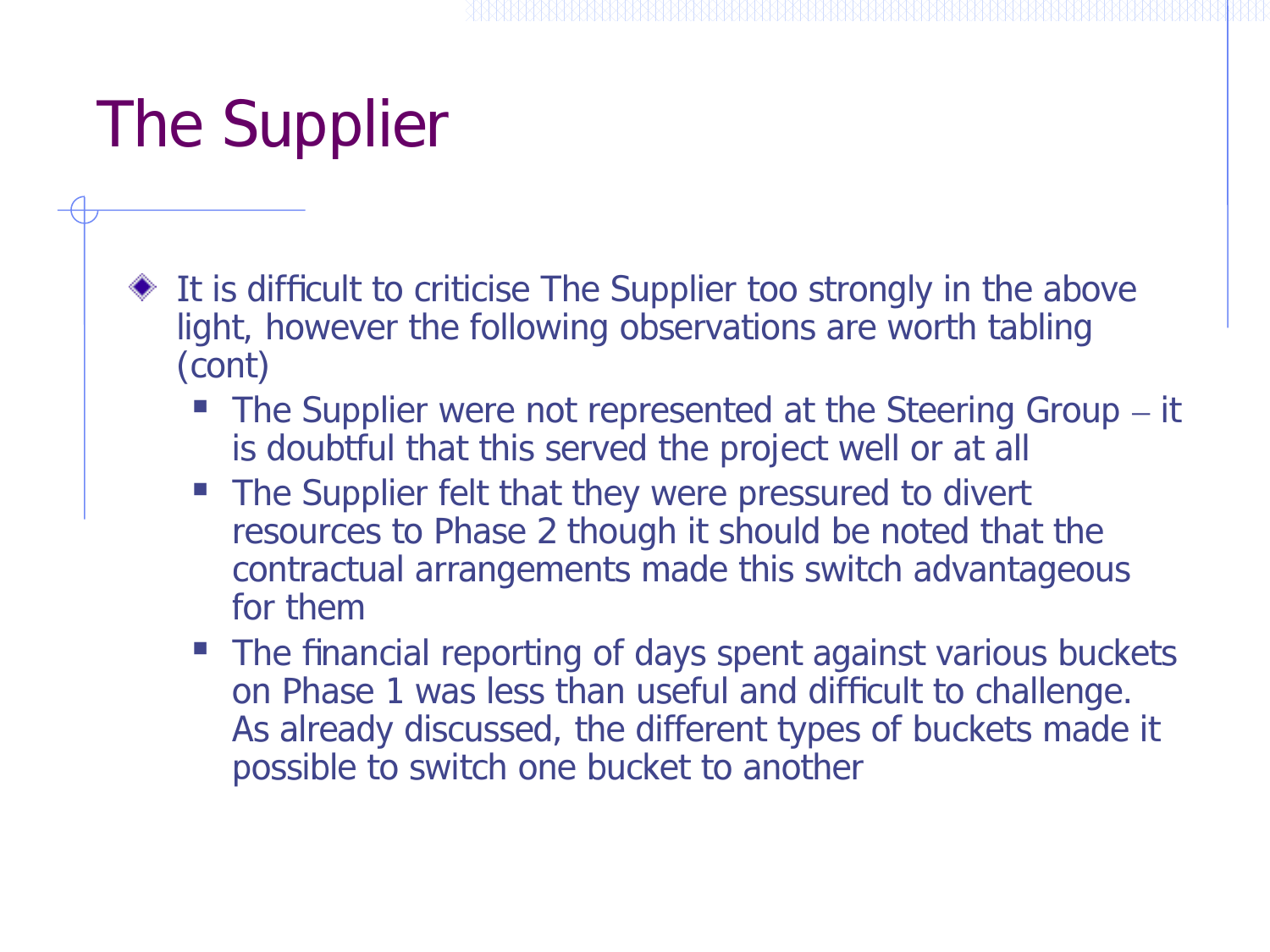

# The Supplier
It is difficult to criticise The Supplier too strongly in the above light, however the following observations are worth tabling (cont)
The Supplier were not represented at the Steering Group – it is doubtful that this served the project well or at all
The Supplier felt that they were pressured to divert resources to Phase 2 though it should be noted that the contractual arrangements made this switch advantageous for them
The financial reporting of days spent against various buckets on Phase 1 was less than useful and difficult to challenge.  As already discussed, the different types of buckets made it possible to switch one bucket to another